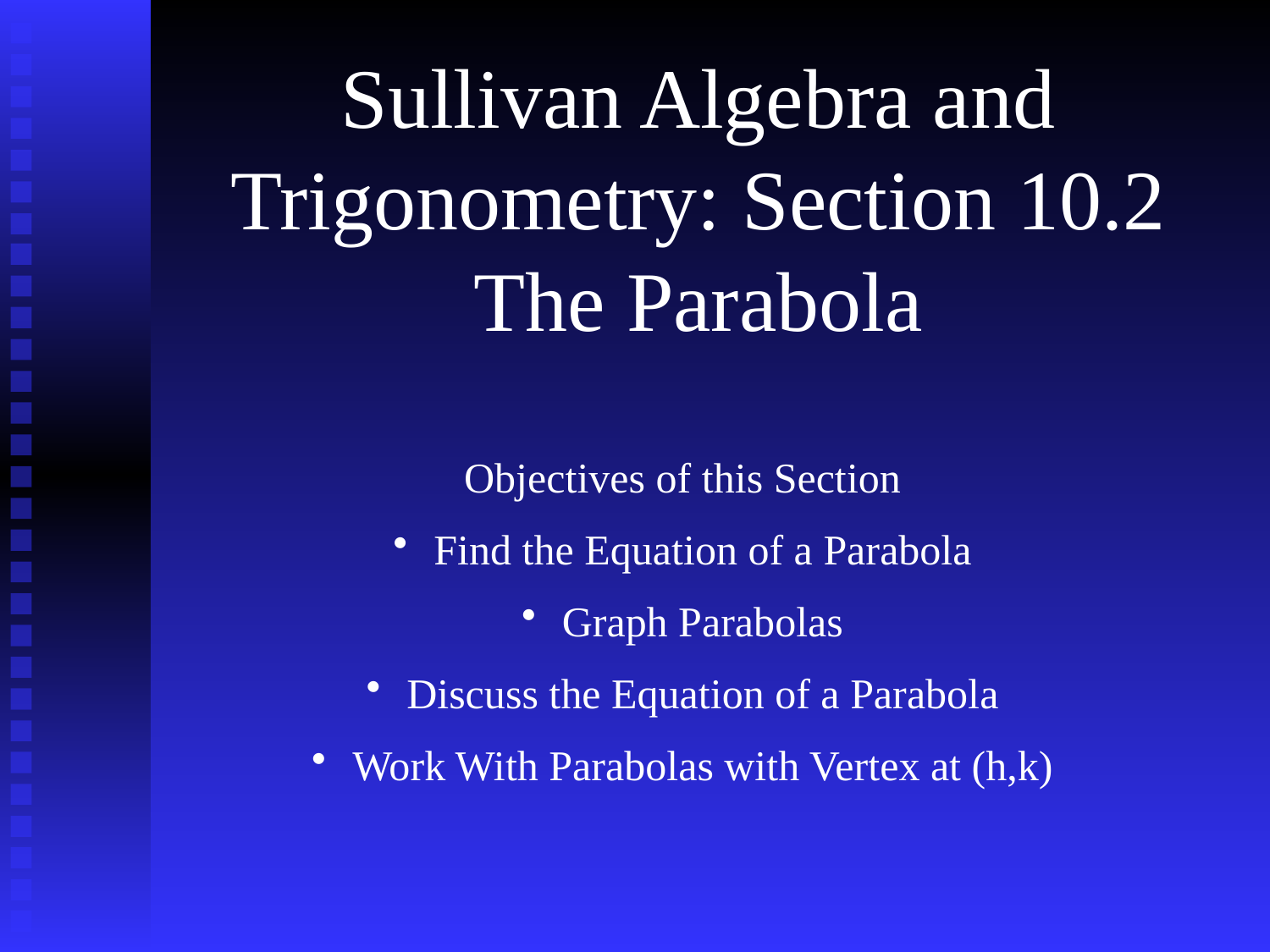

# Sullivan Algebra and Trigonometry: Section 10.2 The Parabola
Objectives of this Section
 Find the Equation of a Parabola
 Graph Parabolas
 Discuss the Equation of a Parabola
 Work With Parabolas with Vertex at (h,k)